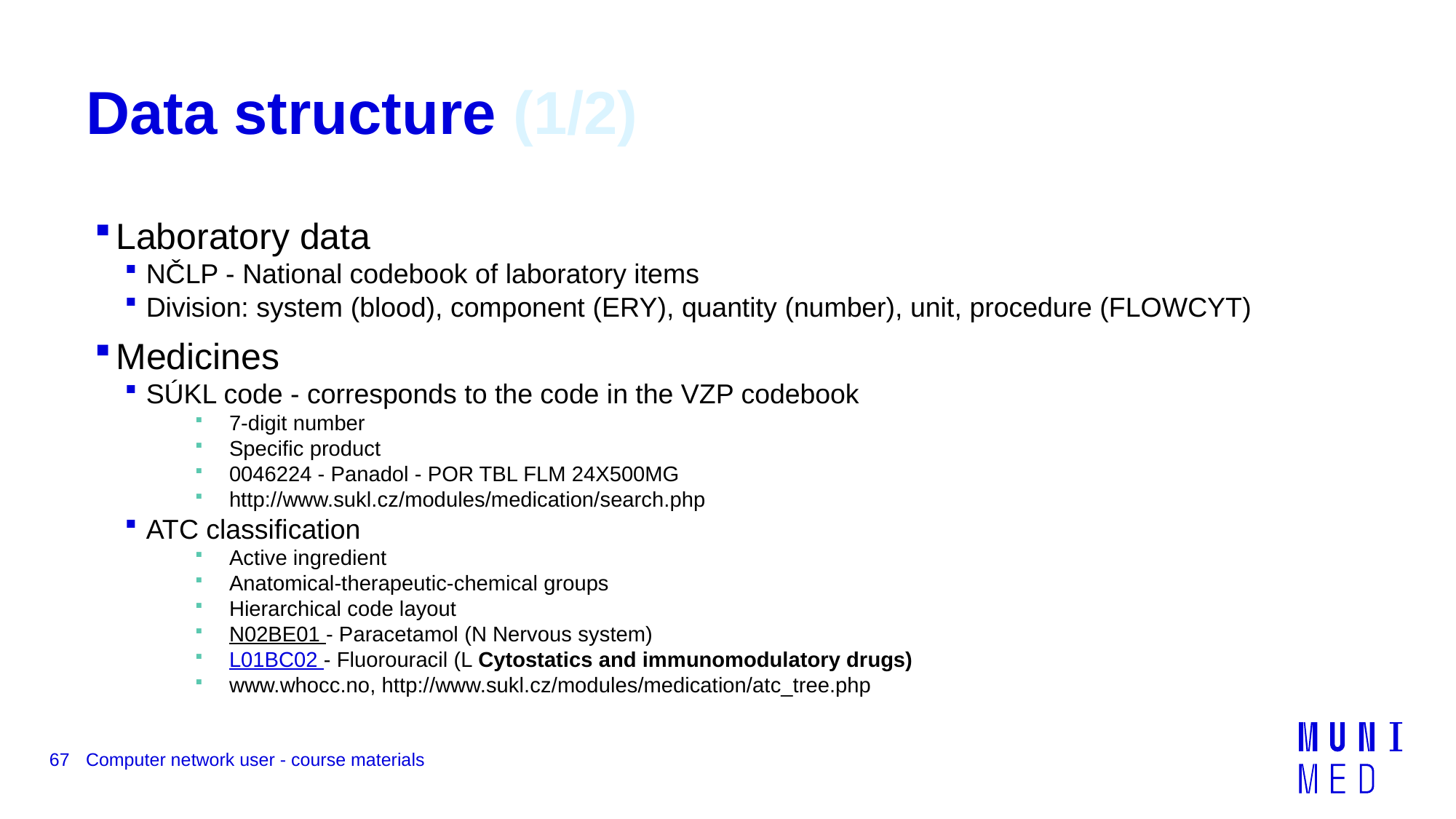

# Data structure (1/2)
Laboratory data
NČLP - National codebook of laboratory items
Division: system (blood), component (ERY), quantity (number), unit, procedure (FLOWCYT)
Medicines
SÚKL code - corresponds to the code in the VZP codebook
7-digit number
Specific product
0046224 - Panadol - POR TBL FLM 24X500MG
http://www.sukl.cz/modules/medication/search.php
ATC classification
Active ingredient
Anatomical-therapeutic-chemical groups
Hierarchical code layout
N02BE01 - Paracetamol (N Nervous system)
L01BC02 - Fluorouracil (L Cytostatics and immunomodulatory drugs)
www.whocc.no, http://www.sukl.cz/modules/medication/atc_tree.php

67
Computer network user - course materials